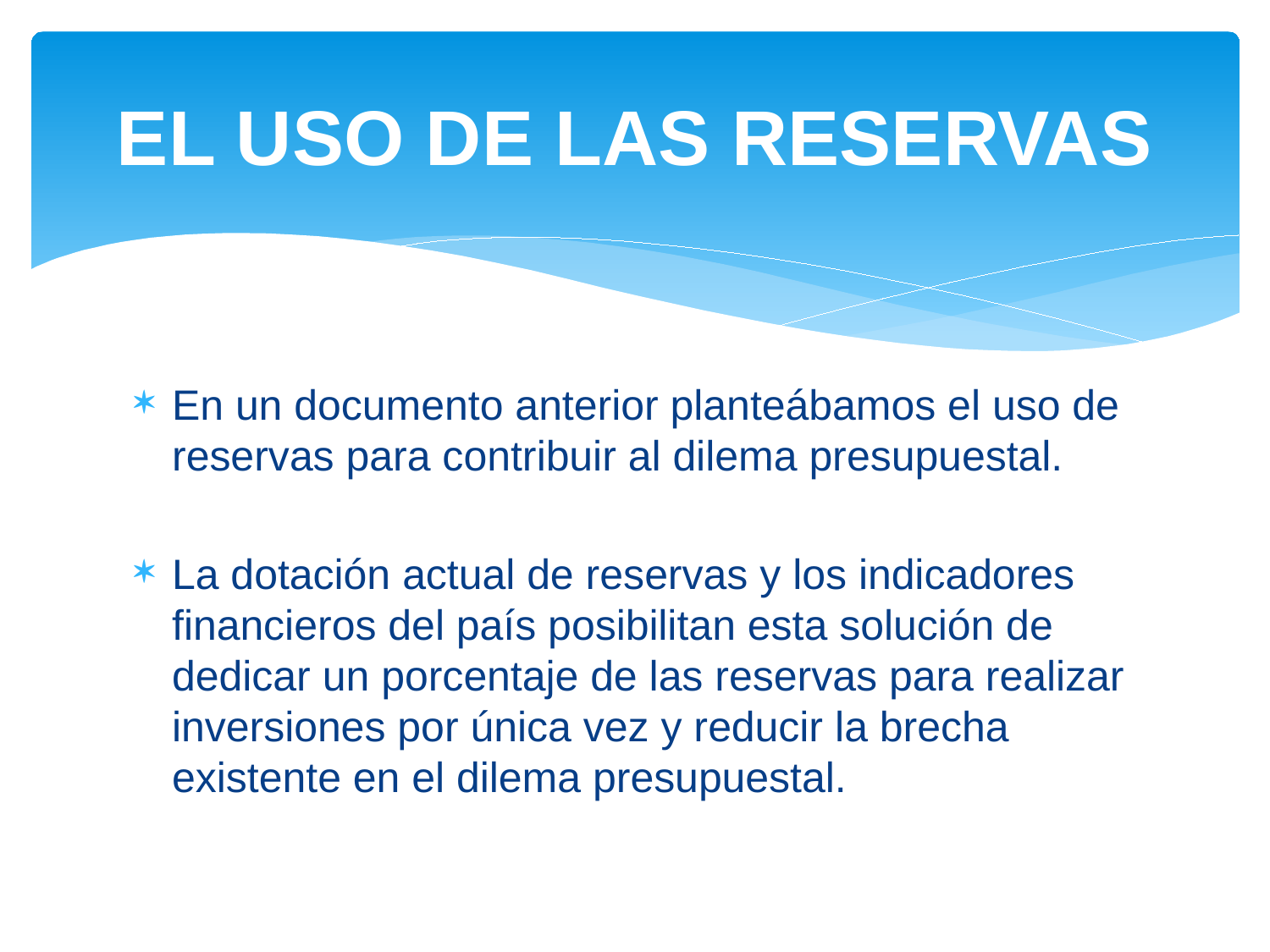

# EL USO DE LAS RESERVAS
En un documento anterior planteábamos el uso de reservas para contribuir al dilema presupuestal.

La dotación actual de reservas y los indicadores financieros del país posibilitan esta solución de dedicar un porcentaje de las reservas para realizar inversiones por única vez y reducir la brecha existente en el dilema presupuestal.